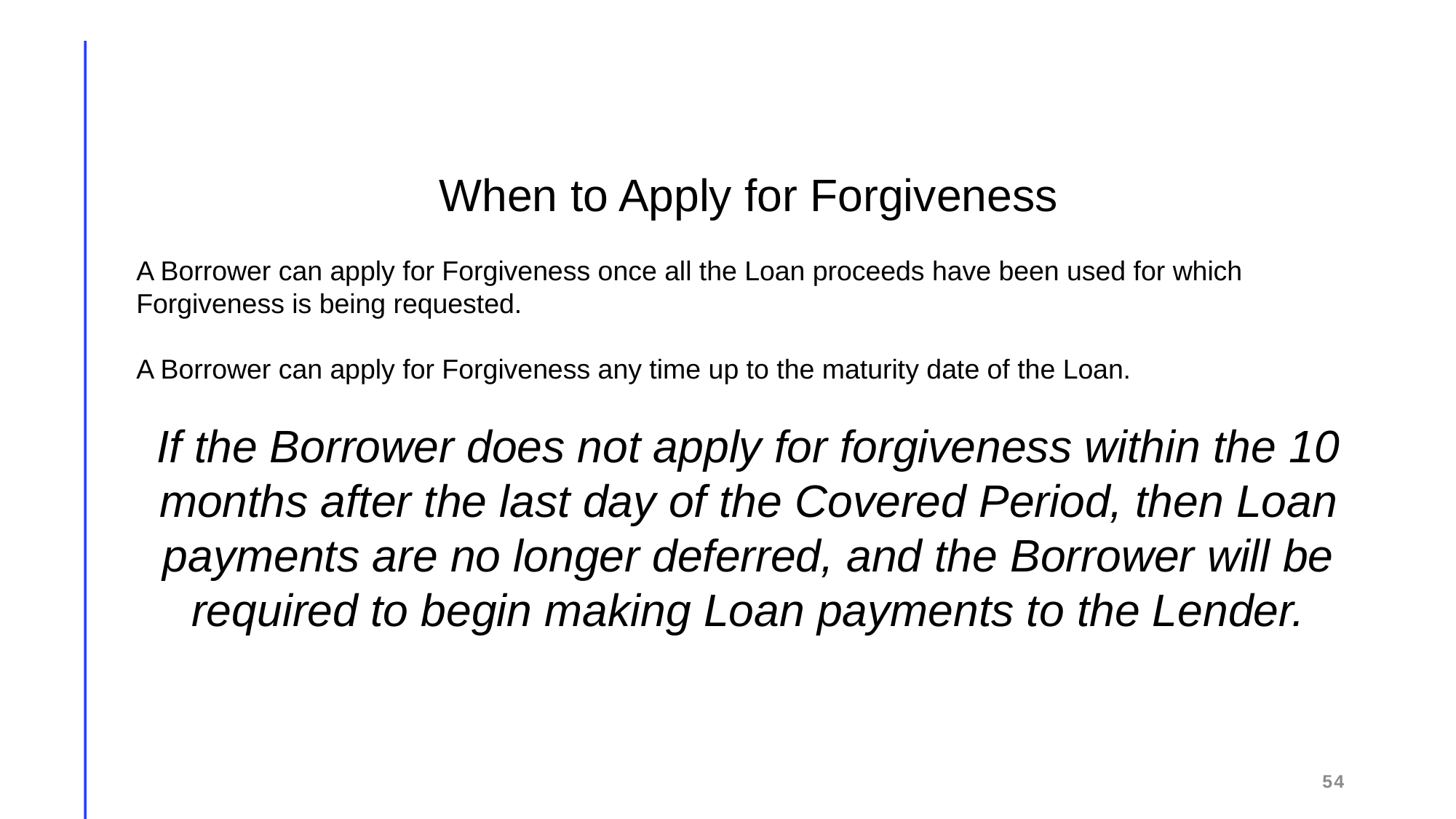

When to Apply for Forgiveness

A Borrower can apply for Forgiveness once all the Loan proceeds have been used for which Forgiveness is being requested.

A Borrower can apply for Forgiveness any time up to the maturity date of the Loan.

If the Borrower does not apply for forgiveness within the 10 months after the last day of the Covered Period, then Loan payments are no longer deferred, and the Borrower will be required to begin making Loan payments to the Lender.
54